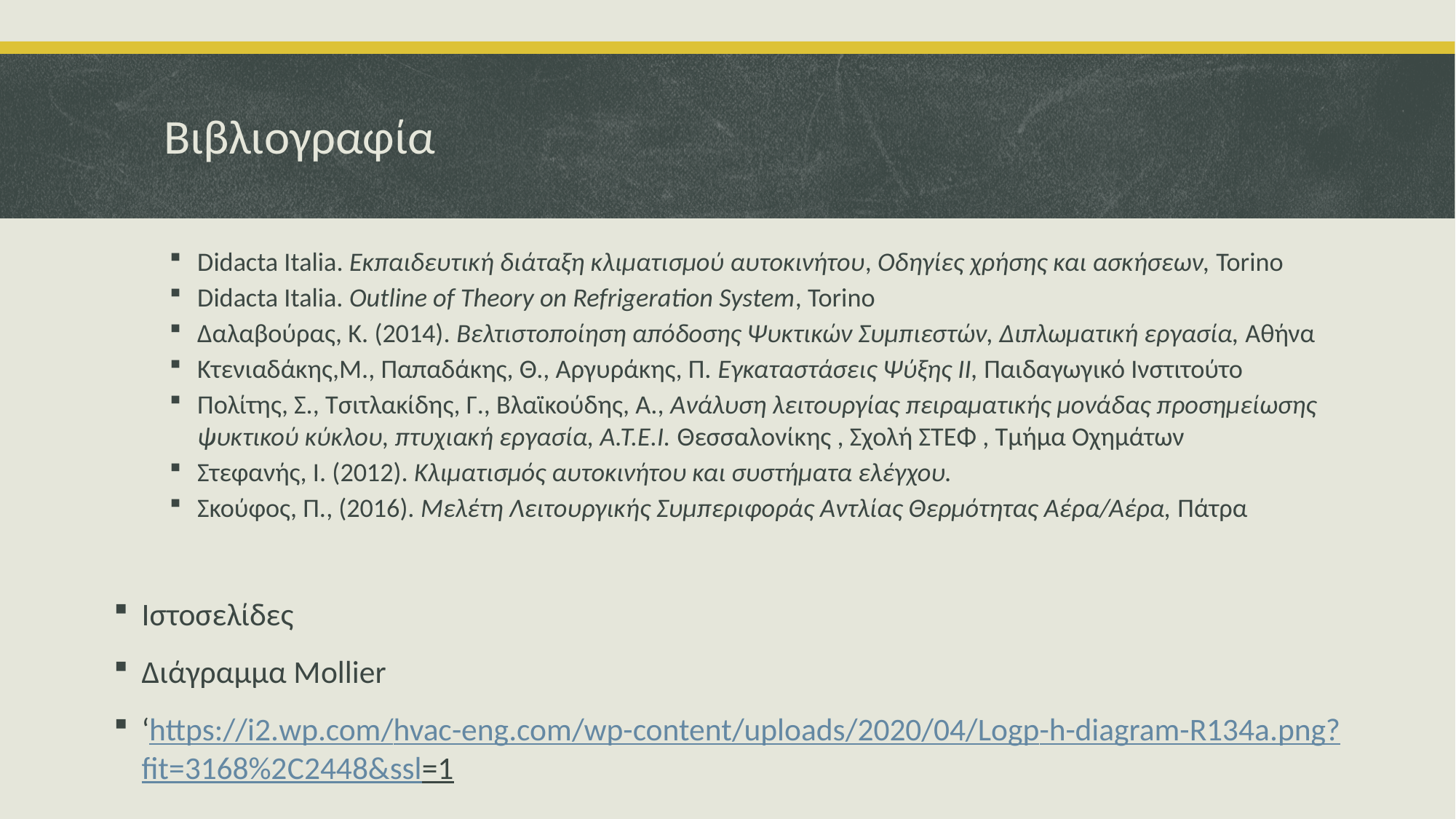

# Βιβλιογραφία

Didacta Italia. Εκπαιδευτική διάταξη κλιματισμού αυτοκινήτου, Οδηγίες χρήσης και ασκήσεων, Torino
Didacta Italia. Outline of Theory on Refrigeration System, Torino
Δαλαβούρας, Κ. (2014). Βελτιστοποίηση απόδοσης Ψυκτικών Συμπιεστών, Διπλωματική εργασία, Αθήνα
Κτενιαδάκης,Μ., Παπαδάκης, Θ., Αργυράκης, Π. Εγκαταστάσεις Ψύξης ΙΙ, Παιδαγωγικό Ινστιτούτο
Πολίτης, Σ., Τσιτλακίδης, Γ., Βλαϊκούδης, Α., Ανάλυση λειτουργίας πειραματικής μονάδας προσημείωσης ψυκτικού κύκλου, πτυχιακή εργασία, Α.Τ.Ε.Ι. Θεσσαλονίκης , Σχολή ΣΤΕΦ , Τμήμα Οχημάτων
Στεφανής, Ι. (2012). Κλιματισμός αυτοκινήτου και συστήματα ελέγχου.
Σκούφος, Π., (2016). Μελέτη Λειτουργικής Συμπεριφοράς Αντλίας Θερμότητας Αέρα/Αέρα, Πάτρα

Ιστοσελίδες
Διάγραμμα Mollier
‘https://i2.wp.com/hvac-eng.com/wp-content/uploads/2020/04/Logp-h-diagram-R134a.png?fit=3168%2C2448&ssl=1